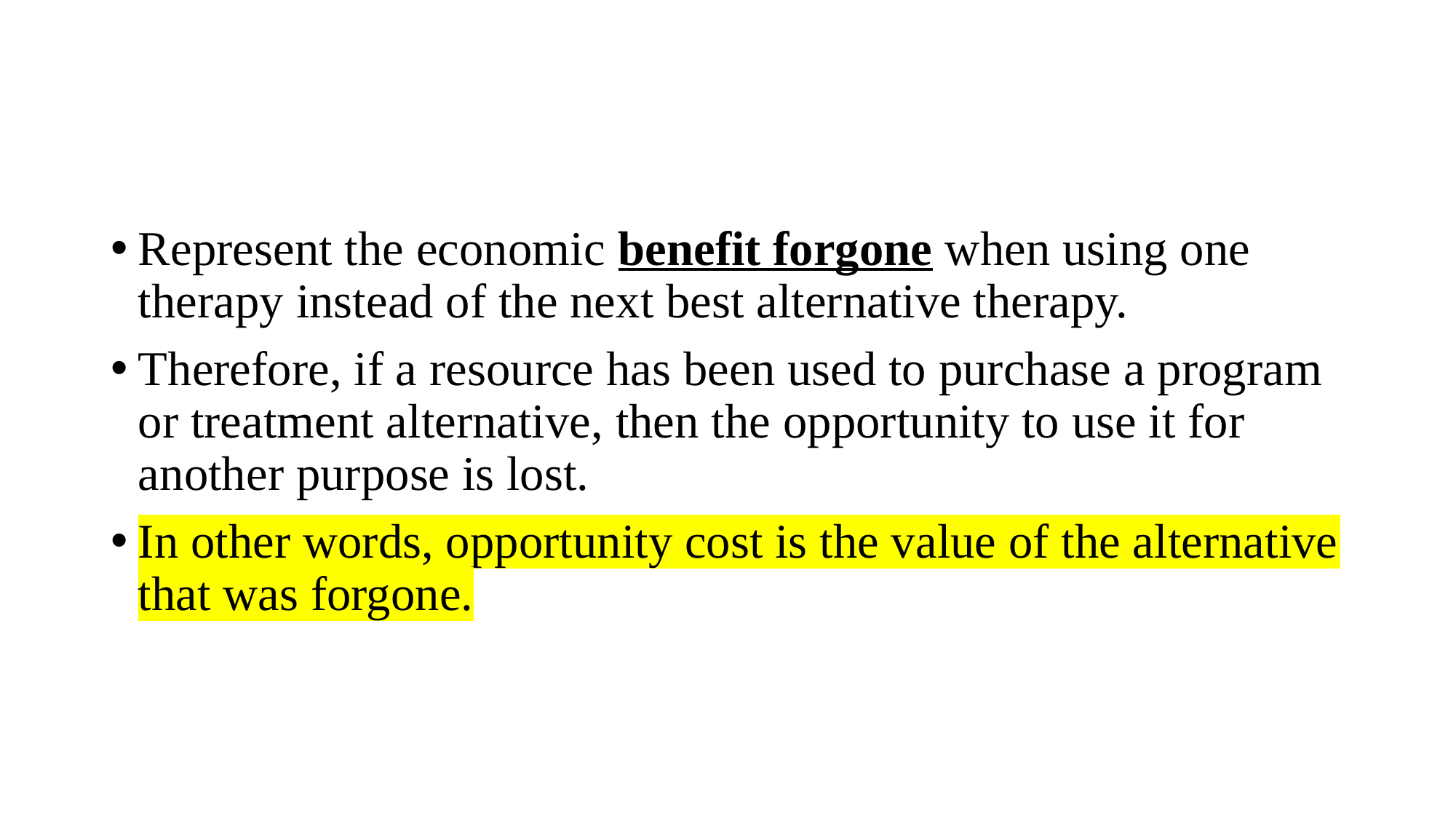

Represent the economic benefit forgone when using one therapy instead of the next best alternative therapy.
Therefore, if a resource has been used to purchase a program or treatment alternative, then the opportunity to use it for another purpose is lost.
In other words, opportunity cost is the value of the alternative that was forgone.